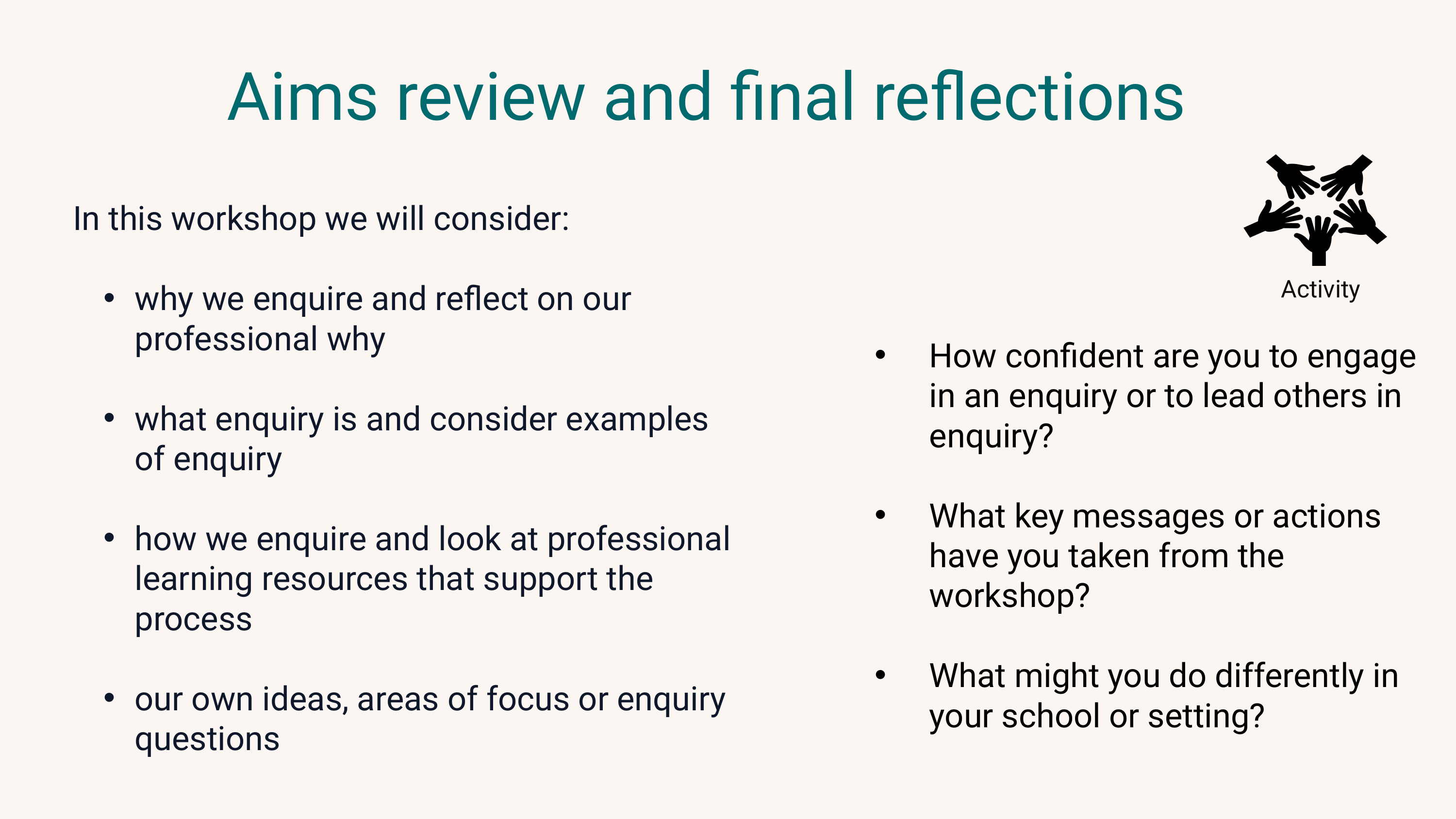

# Aims review and final reflections

Activity
In this workshop we will consider:

why we enquire and reflect on our professional why

what enquiry is and consider examples of enquiry

how we enquire and look at professional learning resources that support the process

our own ideas, areas of focus or enquiry questions
How confident are you to engage in an enquiry or to lead others in enquiry?

What key messages or actions have you taken from the workshop?

What might you do differently in your school or setting?